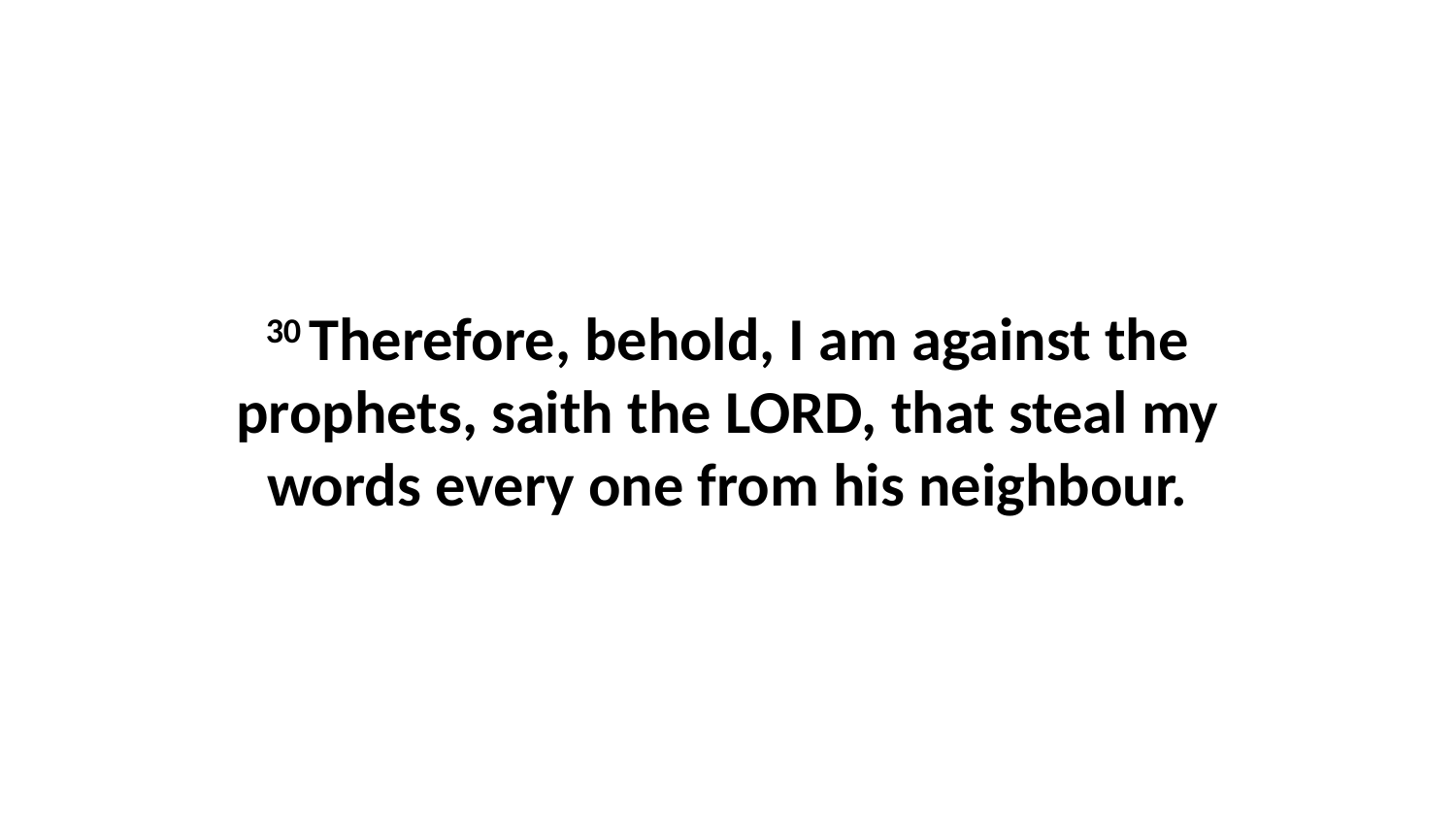

30 Therefore, behold, I am against the prophets, saith the LORD, that steal my words every one from his neighbour.